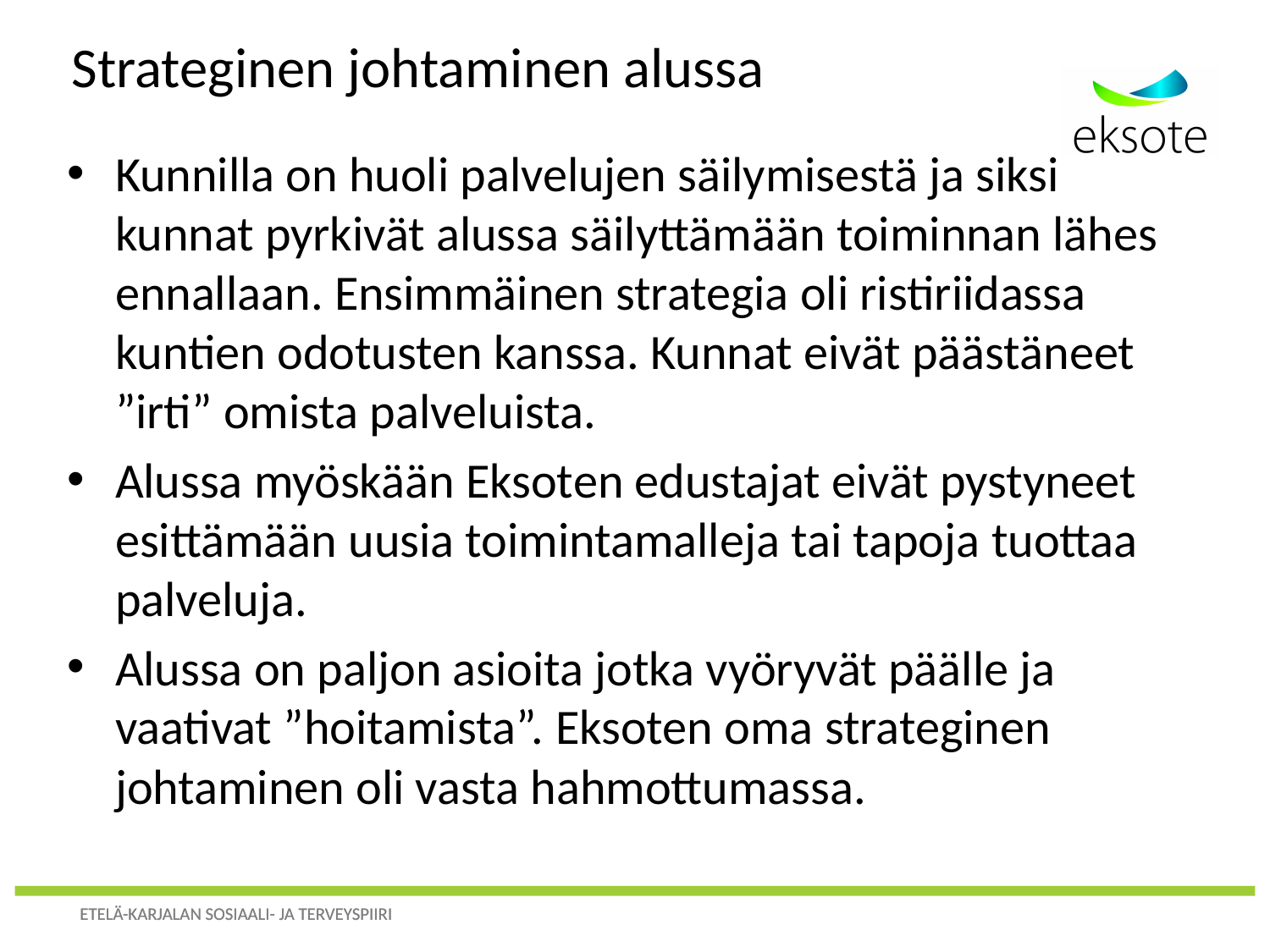

# Strateginen johtaminen alussa
Kunnilla on huoli palvelujen säilymisestä ja siksi kunnat pyrkivät alussa säilyttämään toiminnan lähes ennallaan. Ensimmäinen strategia oli ristiriidassa kuntien odotusten kanssa. Kunnat eivät päästäneet ”irti” omista palveluista.
Alussa myöskään Eksoten edustajat eivät pystyneet esittämään uusia toimintamalleja tai tapoja tuottaa palveluja.
Alussa on paljon asioita jotka vyöryvät päälle ja vaativat ”hoitamista”. Eksoten oma strateginen johtaminen oli vasta hahmottumassa.